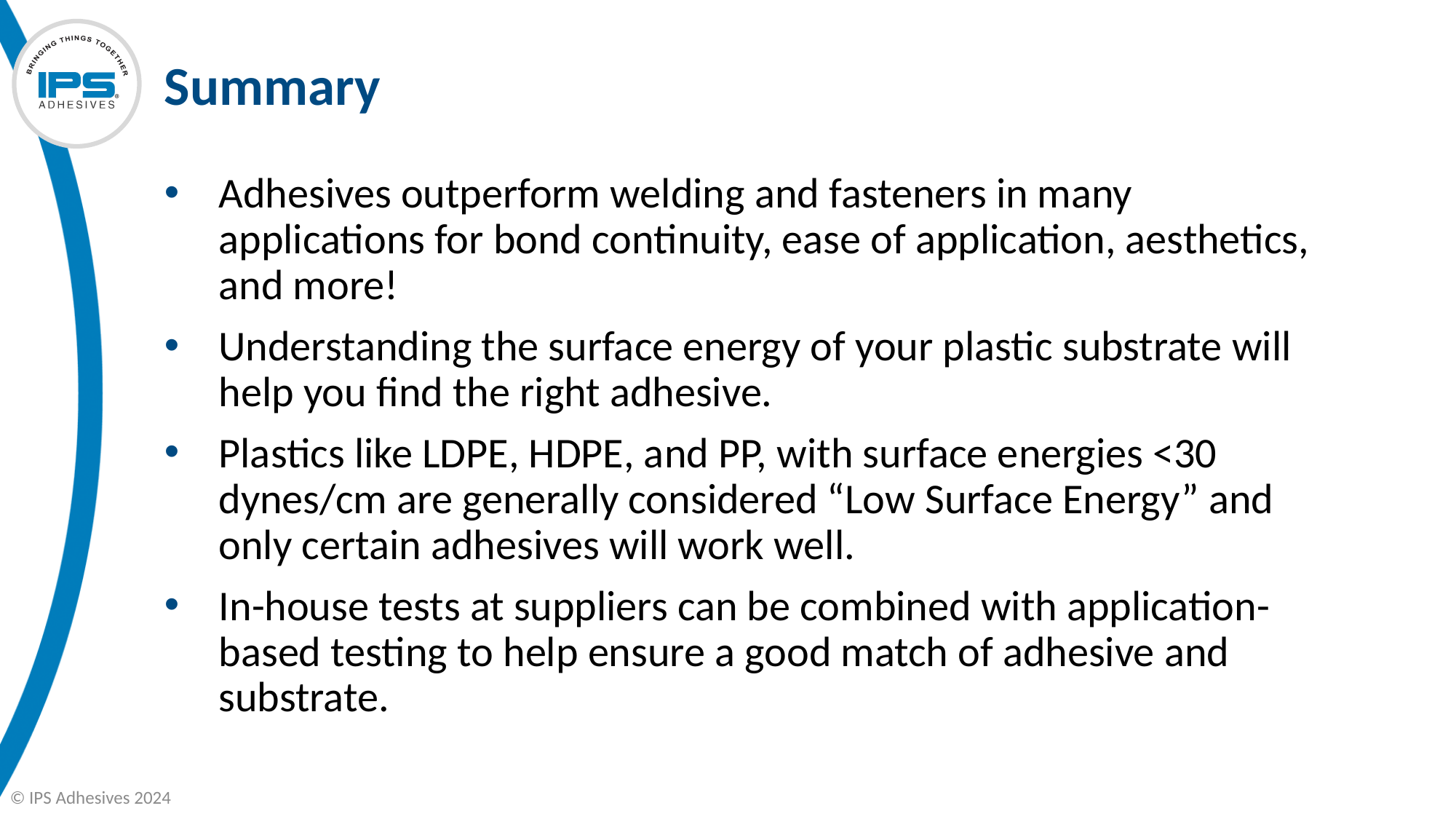

# Summary
Adhesives outperform welding and fasteners in many applications for bond continuity, ease of application, aesthetics, and more!
Understanding the surface energy of your plastic substrate will help you find the right adhesive.
Plastics like LDPE, HDPE, and PP, with surface energies <30 dynes/cm are generally considered “Low Surface Energy” and only certain adhesives will work well.
In-house tests at suppliers can be combined with application-based testing to help ensure a good match of adhesive and substrate.